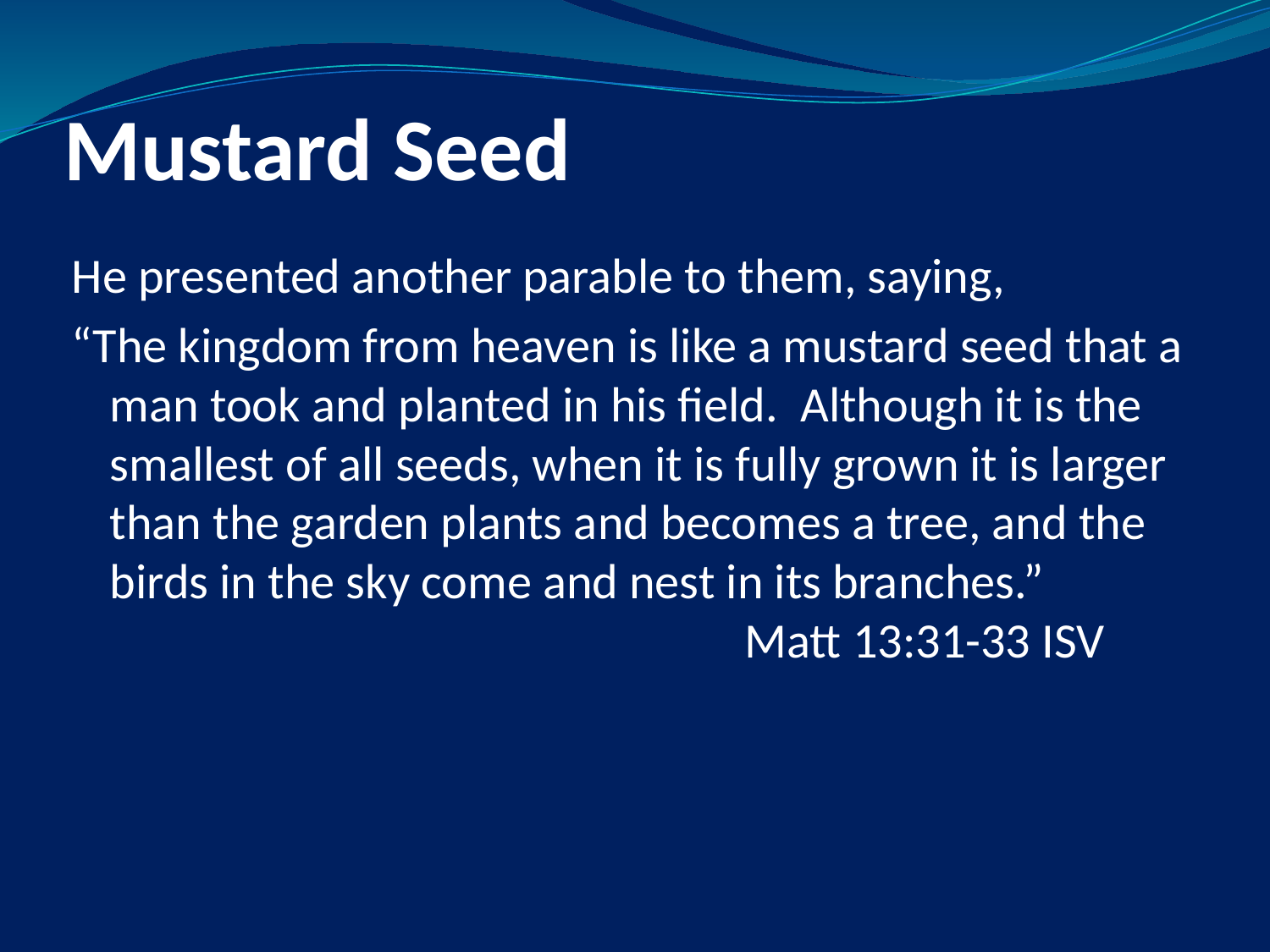

# Mustard Seed
He presented another parable to them, saying,
“The kingdom from heaven is like a mustard seed that a man took and planted in his field.  Although it is the smallest of all seeds, when it is fully grown it is larger than the garden plants and becomes a tree, and the birds in the sky come and nest in its branches.”  						Matt 13:31-33 ISV